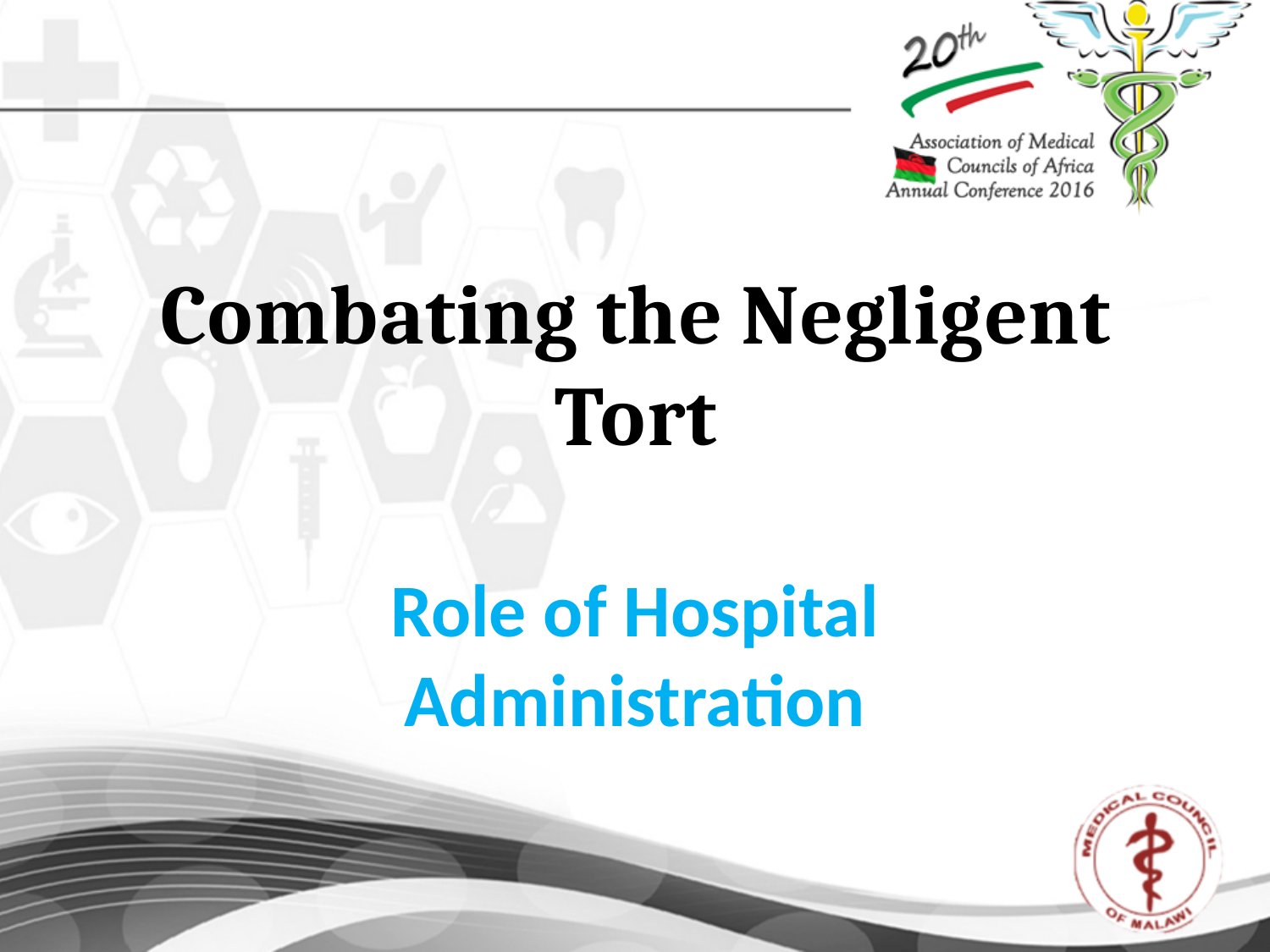

# Combating the Negligent Tort

Role of Hospital Administration